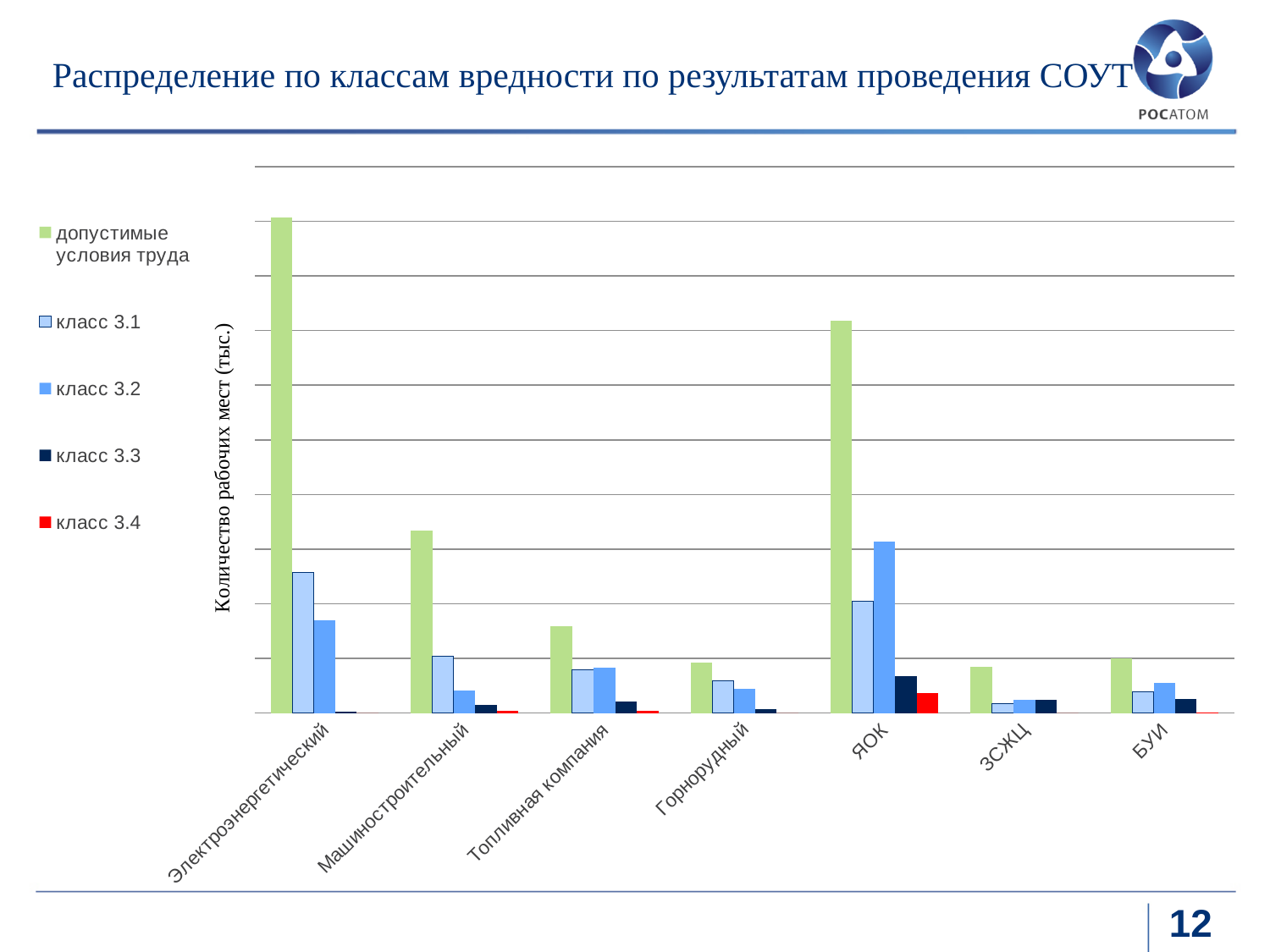

Распределение по классам вредности по результатам проведения СОУТ

### Chart

| Category | допустимые условия труда | класс 3.1 | класс 3.2 | класс 3.3 | класс 3.4 |
|---|---|---|---|---|---|
| Электроэнергетический | 9068.0 | 2571.0 | 1702.0 | 27.0 | 0.0 |
| Машиностроительный | 3344.0 | 1035.0 | 410.0 | 141.0 | 39.0 |
| Топливная компания | 1595.0 | 792.0 | 835.0 | 203.0 | 47.0 |
| Горнорудный | 923.0 | 584.0 | 440.0 | 75.0 | 0.0 |
| ЯОК | 7178.0 | 2046.0 | 3134.0 | 668.0 | 362.0 |
| ЗСЖЦ | 849.0 | 179.0 | 241.0 | 242.0 | 0.0 |
| БУИ | 994.0 | 395.0 | 555.0 | 254.0 | 2.0 |
12